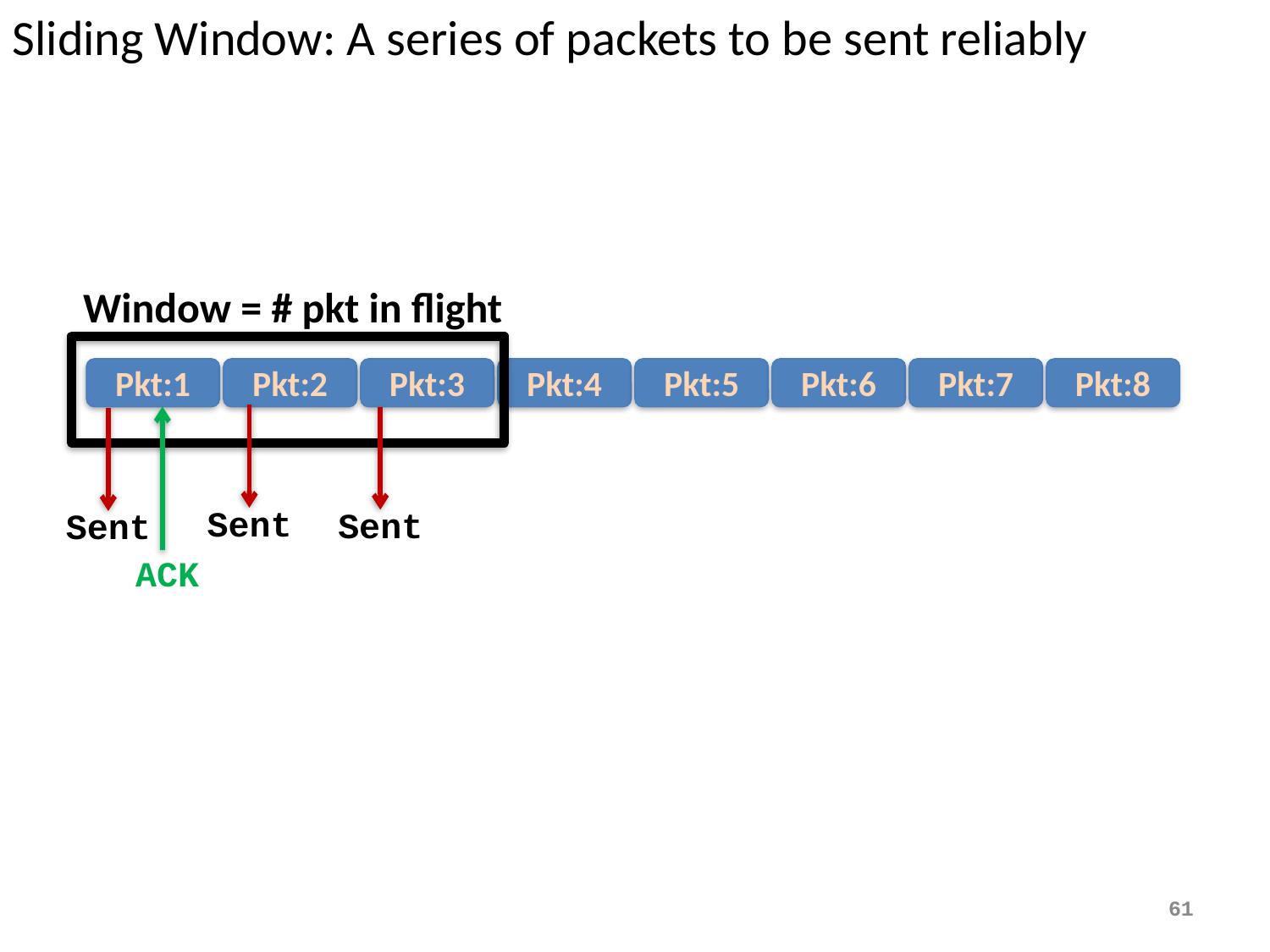

Sliding Window: A series of packets to be sent reliably
Window = # pkt in flight

Pkt:1
Pkt:2
Pkt:3
Pkt:4
Pkt:5
Pkt:6
Pkt:7
Pkt:8
Sent
ACK
Sent
Sent
61